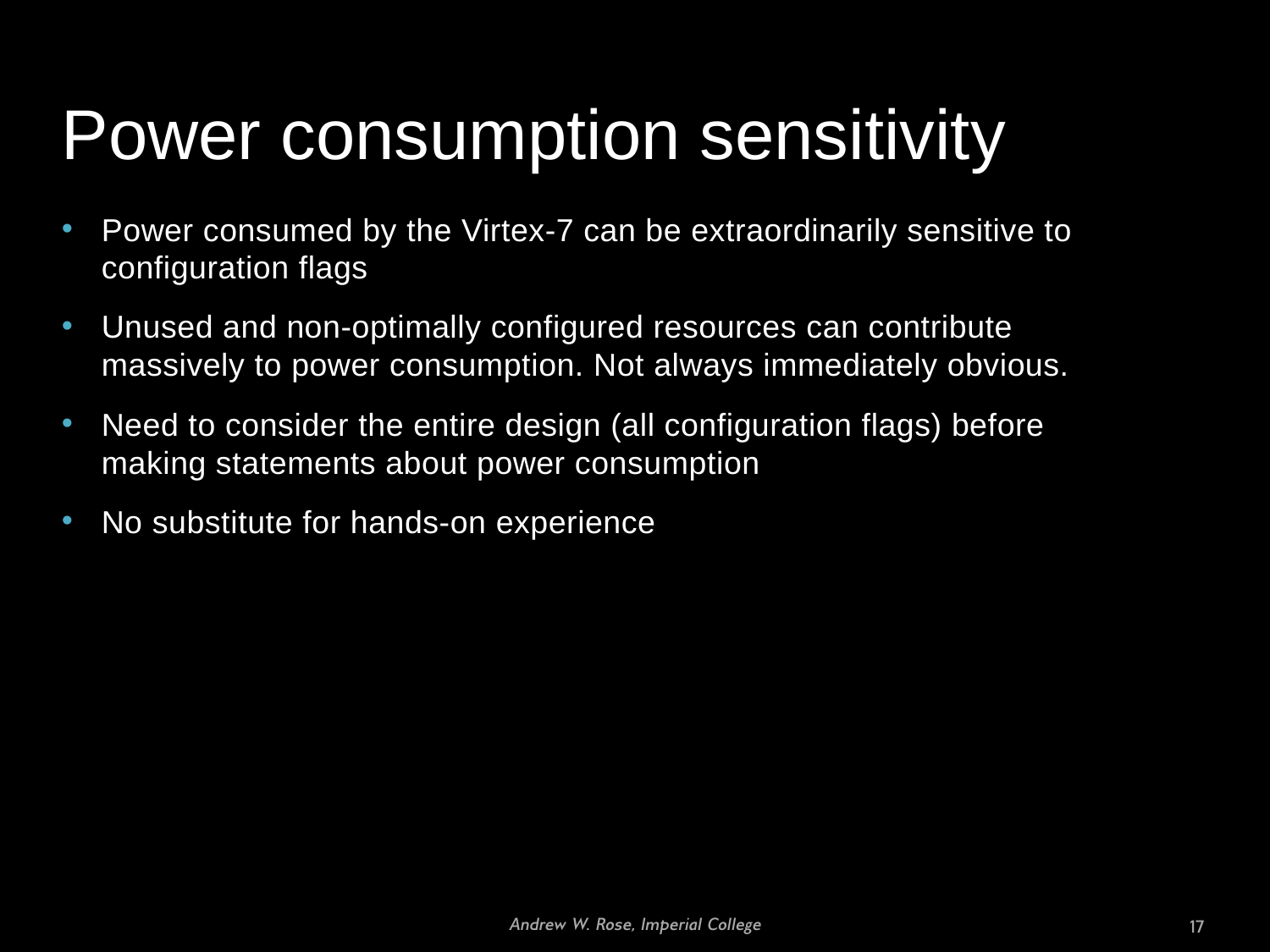

# Power consumption sensitivity

Power consumed by the Virtex-7 can be extraordinarily sensitive to configuration flags
Unused and non-optimally configured resources can contribute massively to power consumption. Not always immediately obvious.
Need to consider the entire design (all configuration flags) before making statements about power consumption
No substitute for hands-on experience

Andrew W. Rose, Imperial College
17